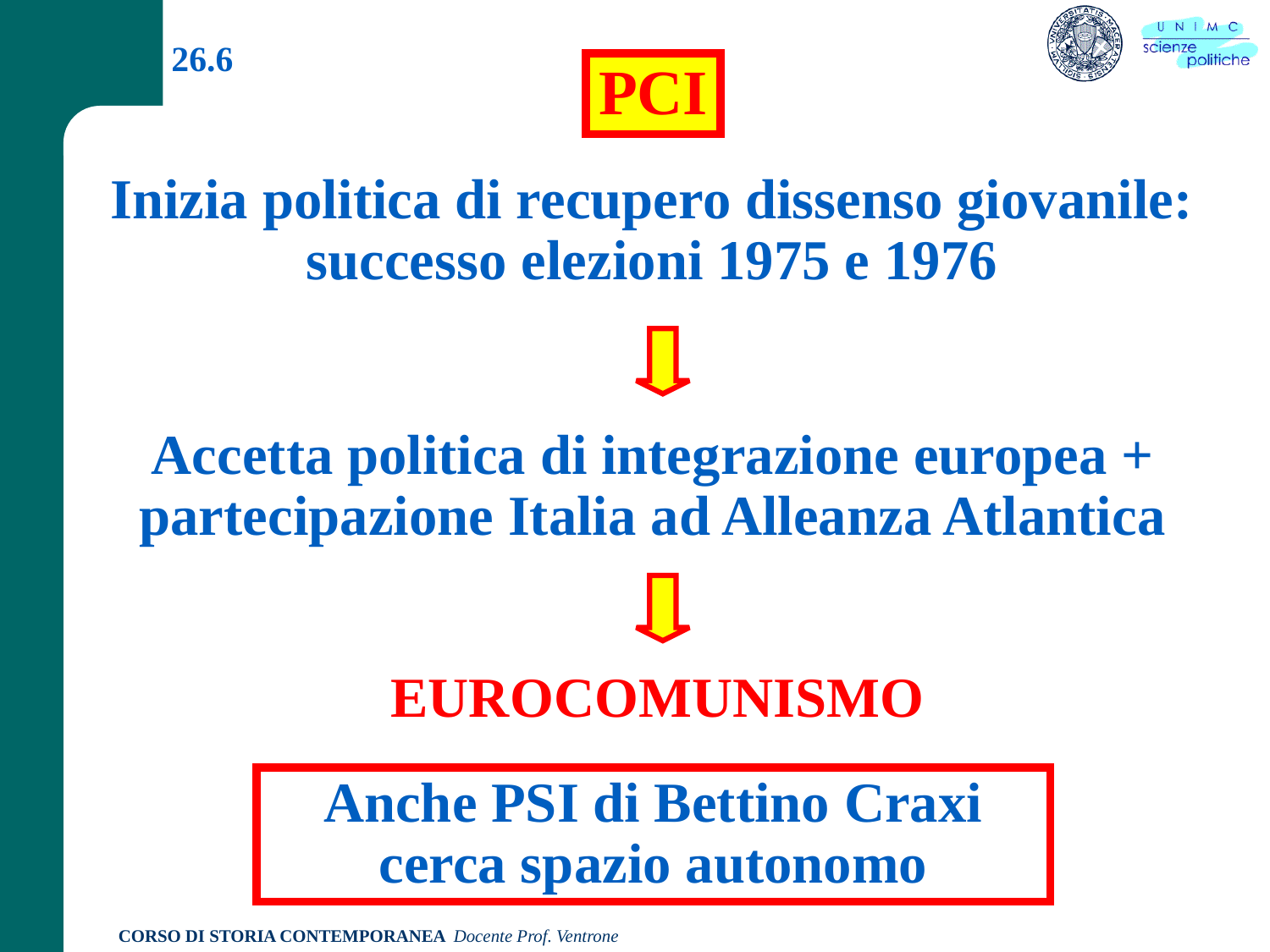

26.6
PCI
Inizia politica di recupero dissenso giovanile: successo elezioni 1975 e 1976

Accetta politica di integrazione europea + partecipazione Italia ad Alleanza Atlantica

EUROCOMUNISMO
Anche PSI di Bettino Craxi cerca spazio autonomo